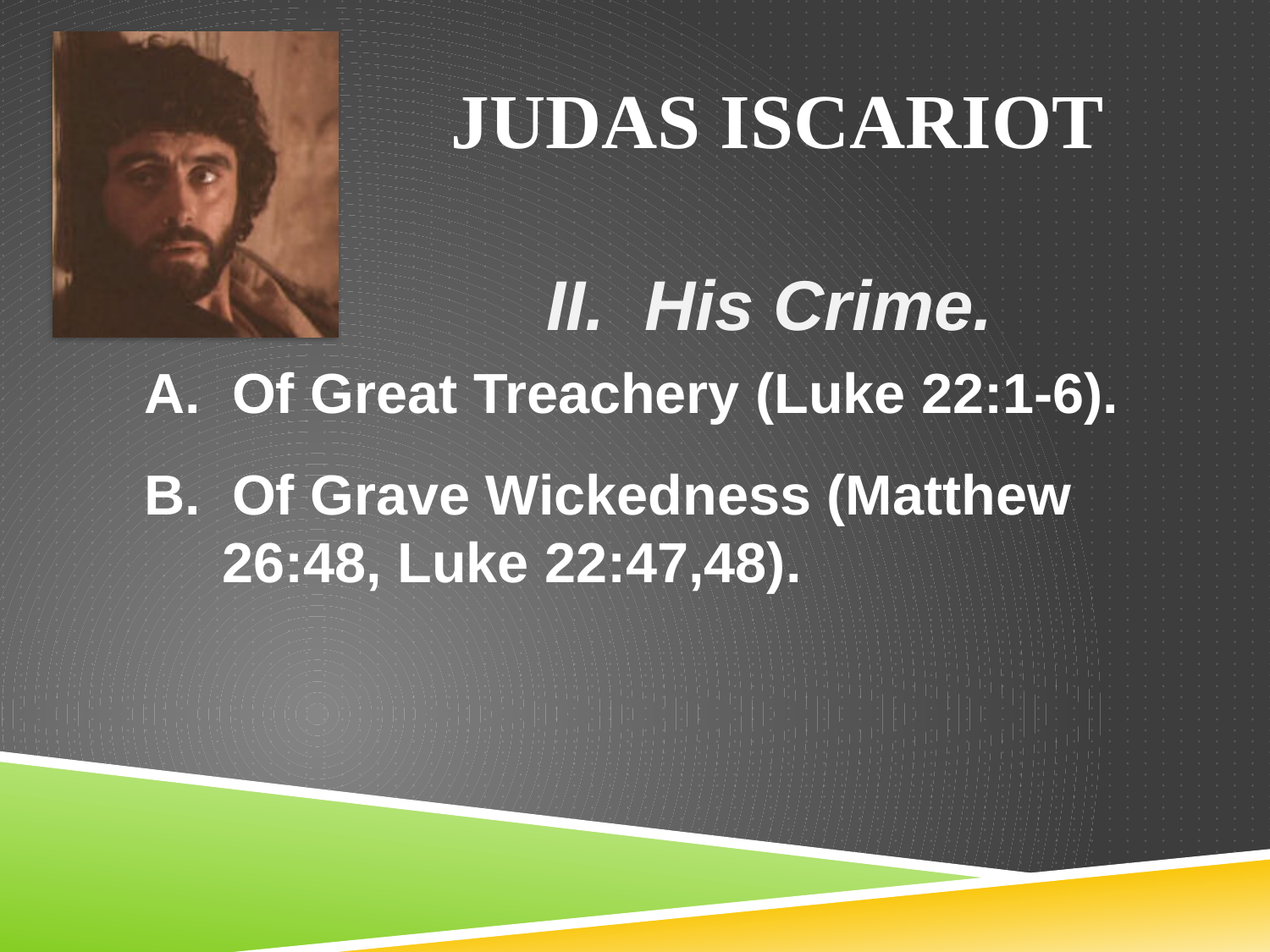

# Judas Iscariot
II.  His Crime.
A.  Of Great Treachery (Luke 22:1-6).
B.  Of Grave Wickedness (Matthew 26:48, Luke 22:47,48).